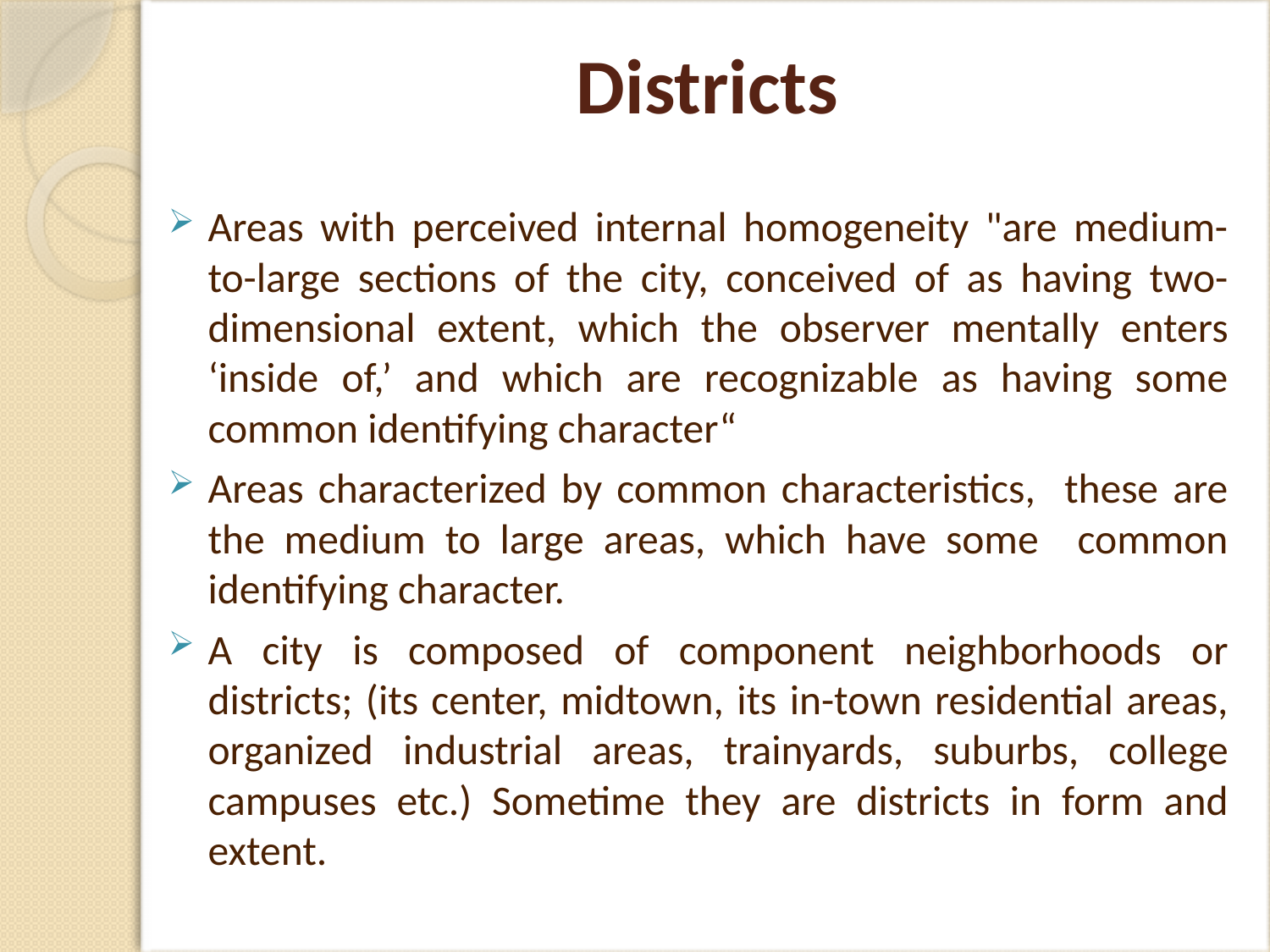

# Districts

Areas with perceived internal homogeneity "are medium-to-large sections of the city, conceived of as having two-dimensional extent, which the observer mentally enters ‘inside of,’ and which are recognizable as having some common identifying character“
Areas characterized by common characteristics,  these are the medium to large areas, which have some  common identifying character.
A city is composed of component neighborhoods or districts; (its center, midtown, its in-town residential areas, organized industrial areas, trainyards, suburbs, college campuses etc.) Sometime they are districts in form and extent.